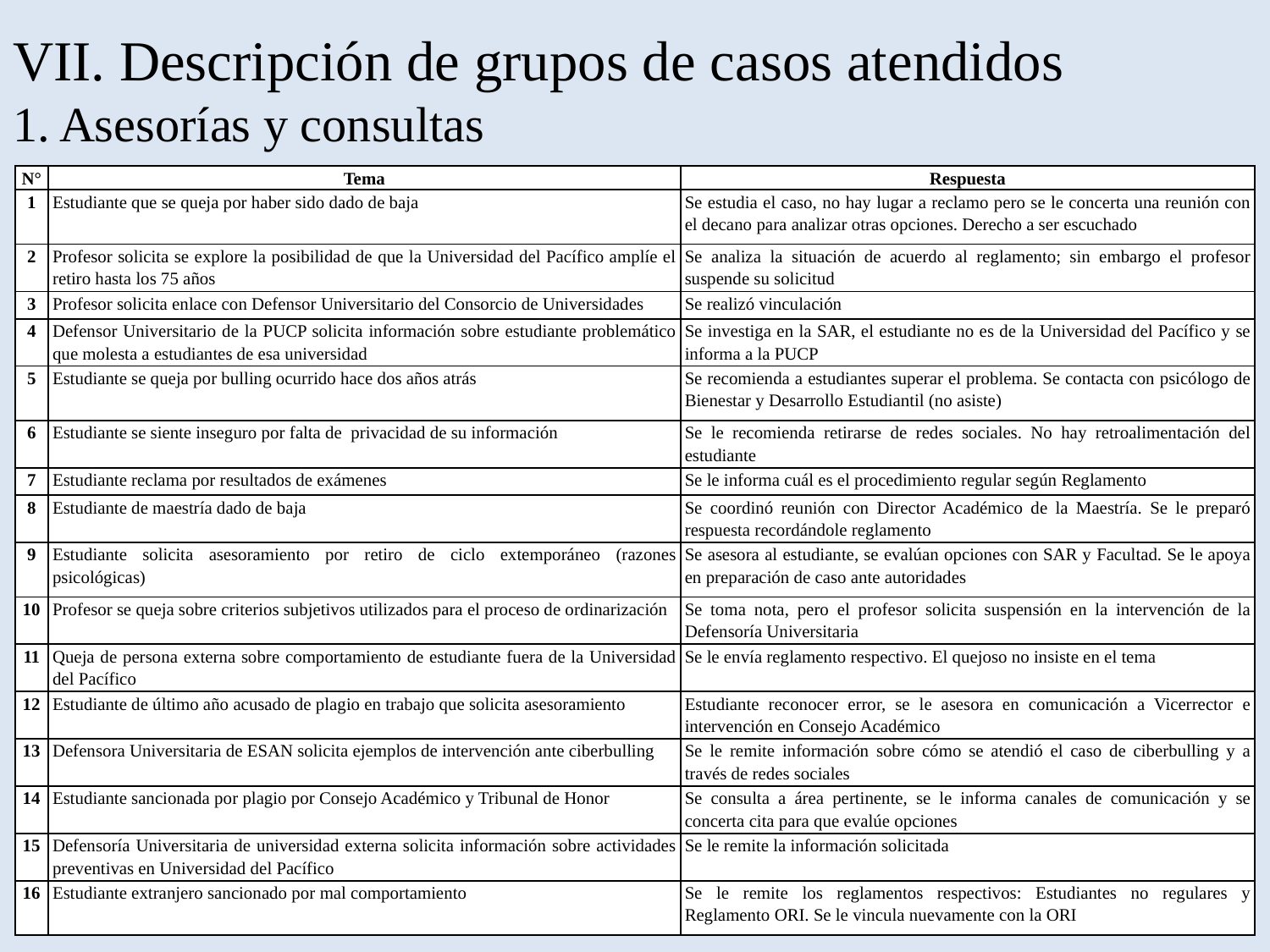

# VII. Descripción de grupos de casos atendidos
1. Asesorías y consultas
| N° | Tema | Respuesta |
| --- | --- | --- |
| 1 | Estudiante que se queja por haber sido dado de baja | Se estudia el caso, no hay lugar a reclamo pero se le concerta una reunión con el decano para analizar otras opciones. Derecho a ser escuchado |
| 2 | Profesor solicita se explore la posibilidad de que la Universidad del Pacífico amplíe el retiro hasta los 75 años | Se analiza la situación de acuerdo al reglamento; sin embargo el profesor suspende su solicitud |
| 3 | Profesor solicita enlace con Defensor Universitario del Consorcio de Universidades | Se realizó vinculación |
| 4 | Defensor Universitario de la PUCP solicita información sobre estudiante problemático que molesta a estudiantes de esa universidad | Se investiga en la SAR, el estudiante no es de la Universidad del Pacífico y se informa a la PUCP |
| 5 | Estudiante se queja por bulling ocurrido hace dos años atrás | Se recomienda a estudiantes superar el problema. Se contacta con psicólogo de Bienestar y Desarrollo Estudiantil (no asiste) |
| 6 | Estudiante se siente inseguro por falta de privacidad de su información | Se le recomienda retirarse de redes sociales. No hay retroalimentación del estudiante |
| 7 | Estudiante reclama por resultados de exámenes | Se le informa cuál es el procedimiento regular según Reglamento |
| 8 | Estudiante de maestría dado de baja | Se coordinó reunión con Director Académico de la Maestría. Se le preparó respuesta recordándole reglamento |
| 9 | Estudiante solicita asesoramiento por retiro de ciclo extemporáneo (razones psicológicas) | Se asesora al estudiante, se evalúan opciones con SAR y Facultad. Se le apoya en preparación de caso ante autoridades |
| 10 | Profesor se queja sobre criterios subjetivos utilizados para el proceso de ordinarización | Se toma nota, pero el profesor solicita suspensión en la intervención de la Defensoría Universitaria |
| 11 | Queja de persona externa sobre comportamiento de estudiante fuera de la Universidad del Pacífico | Se le envía reglamento respectivo. El quejoso no insiste en el tema |
| 12 | Estudiante de último año acusado de plagio en trabajo que solicita asesoramiento | Estudiante reconocer error, se le asesora en comunicación a Vicerrector e intervención en Consejo Académico |
| 13 | Defensora Universitaria de ESAN solicita ejemplos de intervención ante ciberbulling | Se le remite información sobre cómo se atendió el caso de ciberbulling y a través de redes sociales |
| 14 | Estudiante sancionada por plagio por Consejo Académico y Tribunal de Honor | Se consulta a área pertinente, se le informa canales de comunicación y se concerta cita para que evalúe opciones |
| 15 | Defensoría Universitaria de universidad externa solicita información sobre actividades preventivas en Universidad del Pacífico | Se le remite la información solicitada |
| 16 | Estudiante extranjero sancionado por mal comportamiento | Se le remite los reglamentos respectivos: Estudiantes no regulares y Reglamento ORI. Se le vincula nuevamente con la ORI |
15